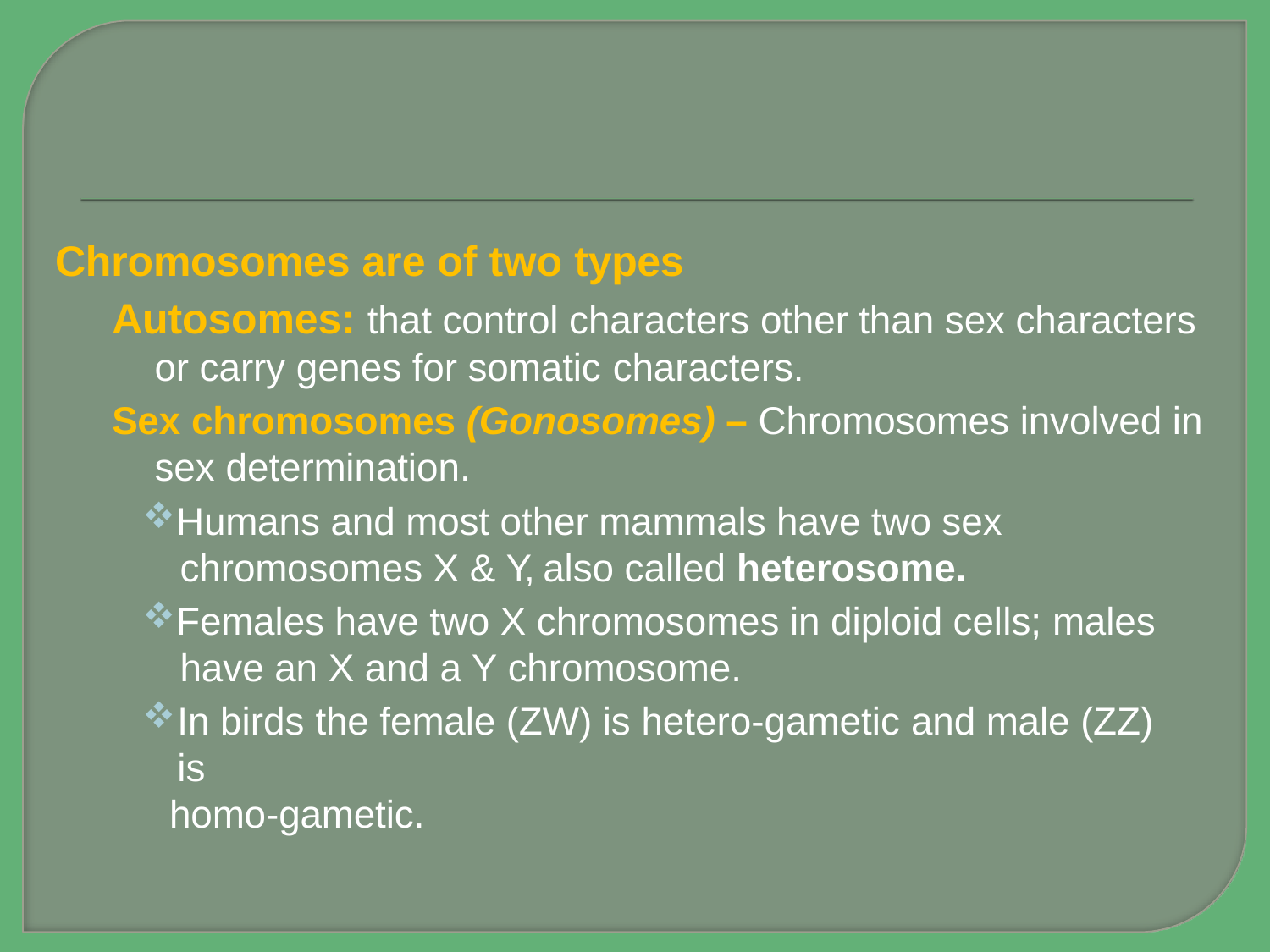

# Chromosomes are of two types
Autosomes: that control characters other than sex characters  or carry genes for somatic characters.
Sex chromosomes (Gonosomes) – Chromosomes involved in  sex determination.
Humans and most other mammals have two sex  chromosomes X & Y, also called heterosome.
Females have two X chromosomes in diploid cells; males  have an X and a Y chromosome.
In birds the female (ZW) is hetero-gametic and male (ZZ) is
homo-gametic.